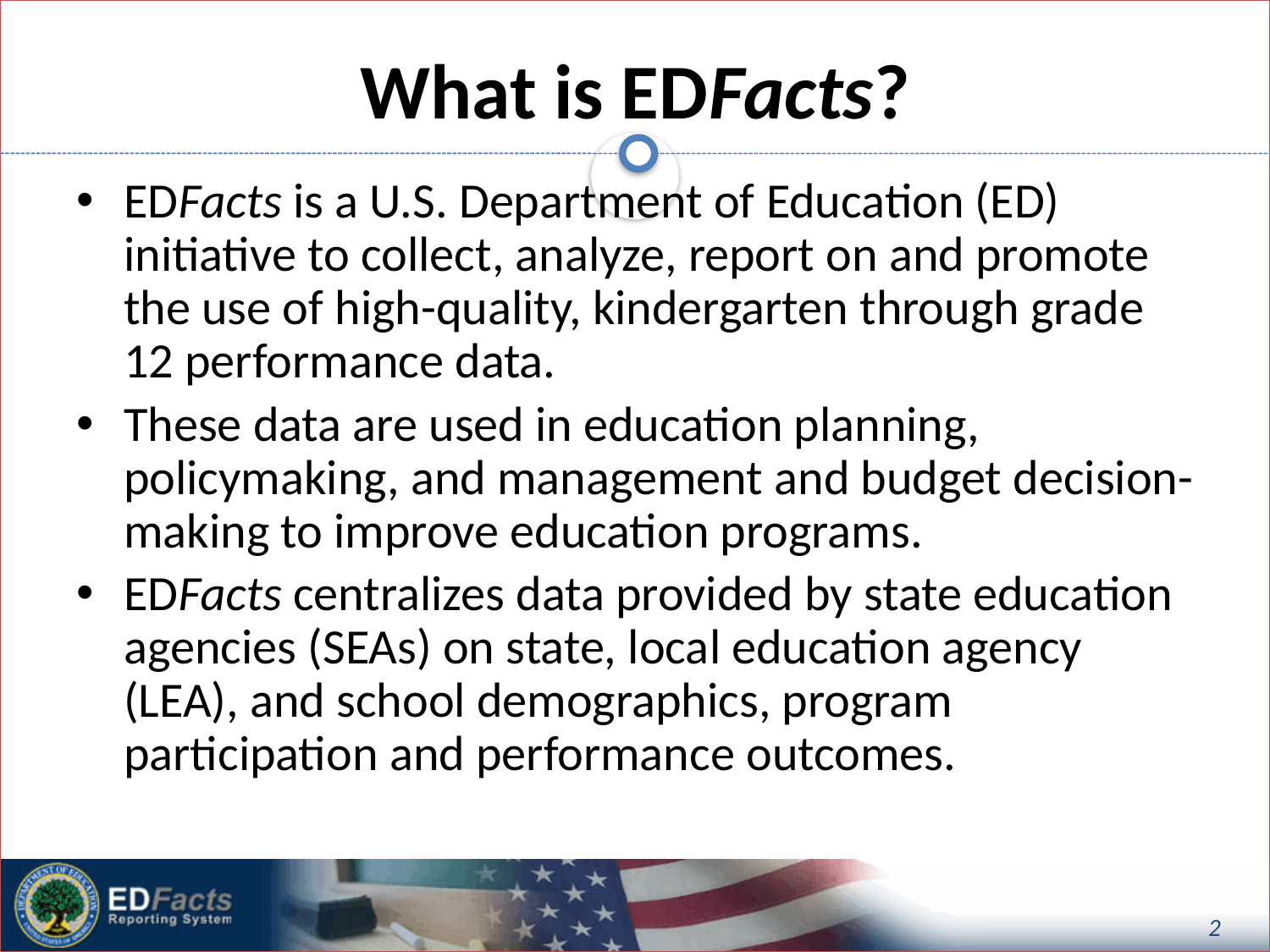

# What is EDFacts?
EDFacts is a U.S. Department of Education (ED) initiative to collect, analyze, report on and promote the use of high-quality, kindergarten through grade 12 performance data.
These data are used in education planning, policymaking, and management and budget decision-making to improve education programs.
EDFacts centralizes data provided by state education agencies (SEAs) on state, local education agency (LEA), and school demographics, program participation and performance outcomes.